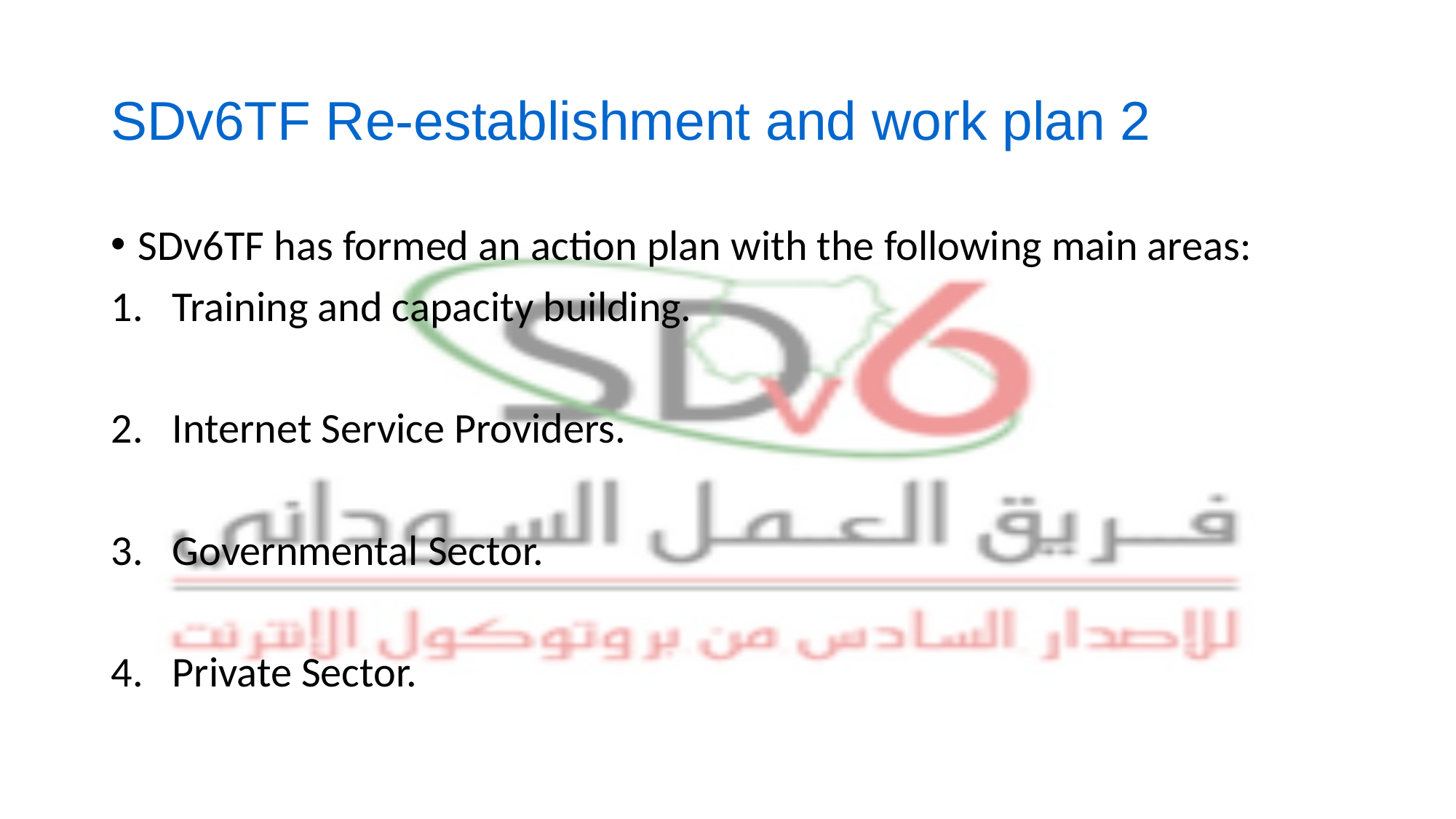

# SDv6TF Re-establishment and work plan 2
SDv6TF has formed an action plan with the following main areas:
Training and capacity building.

Internet Service Providers.

Governmental Sector.

Private Sector.